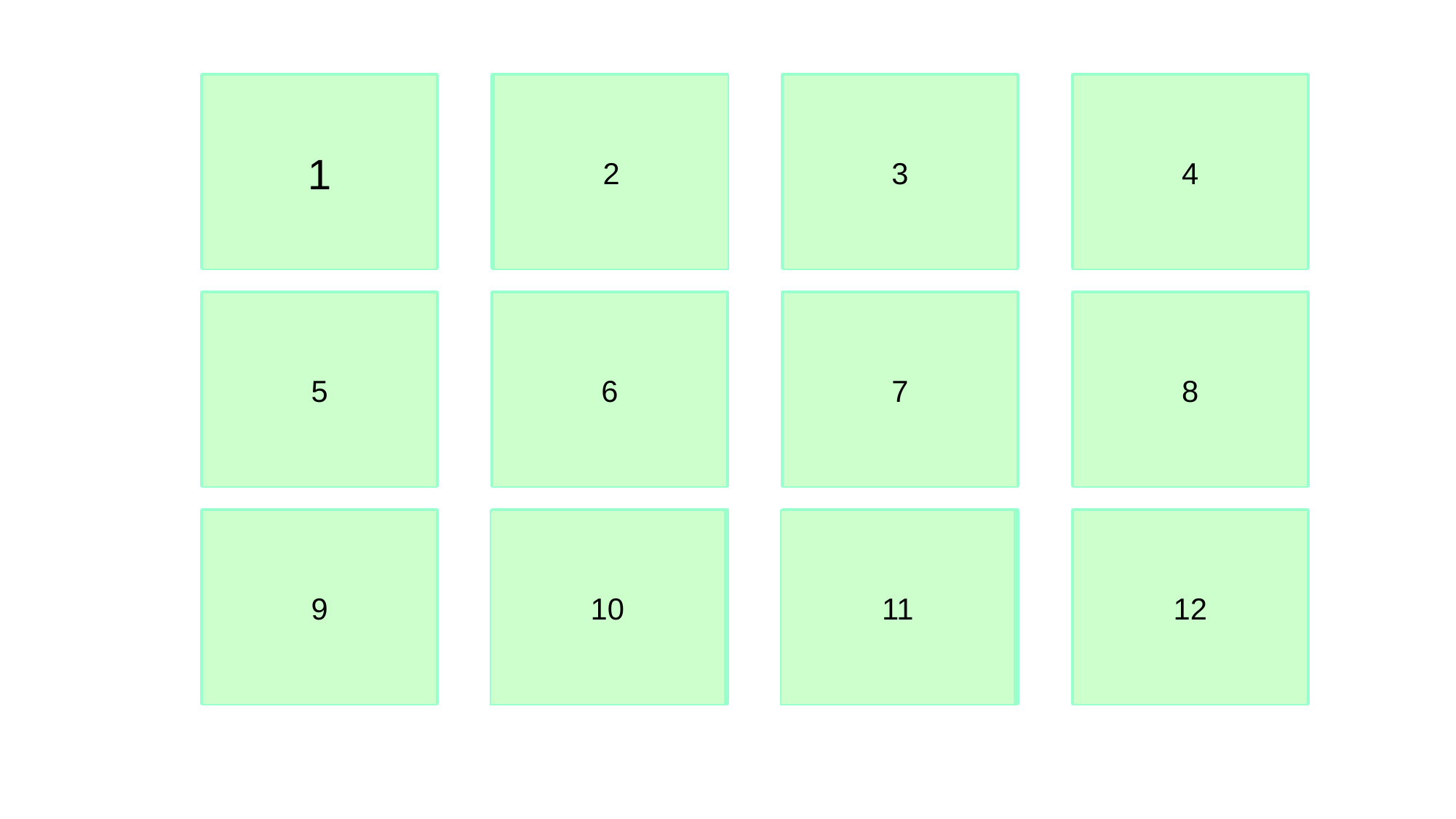

1
2
4

 BE

HAVE

COST

3

COME

8

COST

5

WAS / WERE

6

CAME

7

FIND

10
12

GO

9

WENT

11

HAD

FOUND